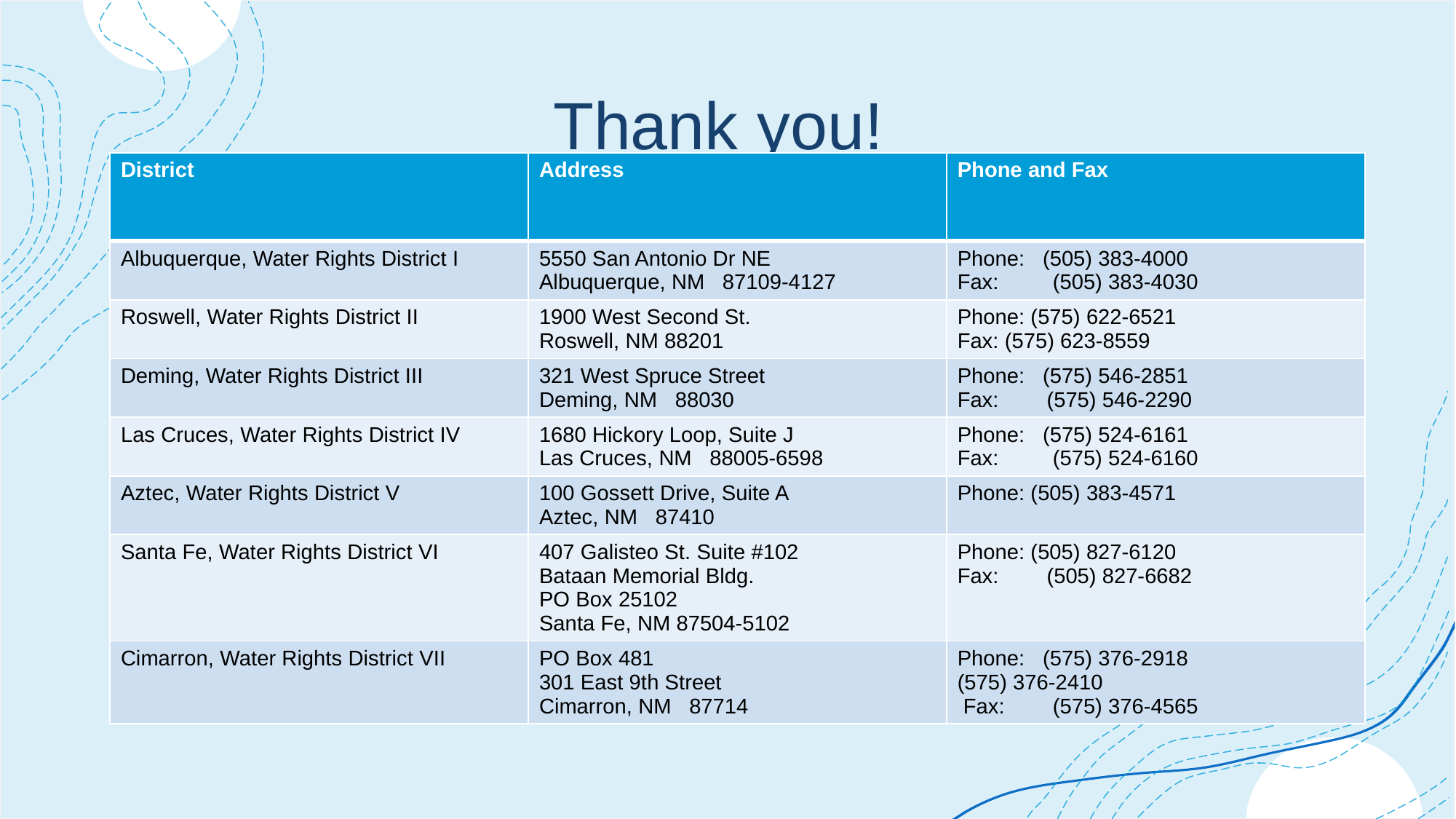

# Thank you!
| District | Address | Phone and Fax |
| --- | --- | --- |
| Albuquerque, Water Rights District I | 5550 San Antonio Dr NE Albuquerque, NM   87109-4127 | Phone:   (505) 383-4000 Fax:         (505) 383-4030 |
| Roswell, Water Rights District II | 1900 West Second St. Roswell, NM 88201 | Phone: (575) 622-6521 Fax: (575) 623-8559 |
| Deming, Water Rights District III | 321 West Spruce Street Deming, NM   88030 | Phone:   (575) 546-2851 Fax:        (575) 546-2290 |
| Las Cruces, Water Rights District IV | 1680 Hickory Loop, Suite J Las Cruces, NM   88005-6598 | Phone:   (575) 524-6161 Fax:         (575) 524-6160 |
| Aztec, Water Rights District V | 100 Gossett Drive, Suite A Aztec, NM   87410 | Phone: (505) 383-4571 |
| Santa Fe, Water Rights District VI | 407 Galisteo St. Suite #102 Bataan Memorial Bldg. PO Box 25102 Santa Fe, NM 87504-5102 | Phone: (505) 827-6120 Fax:        (505) 827-6682 |
| Cimarron, Water Rights District VII | PO Box 481 301 East 9th Street Cimarron, NM   87714 | Phone:   (575) 376-2918 (575) 376-2410  Fax:        (575) 376-4565 |